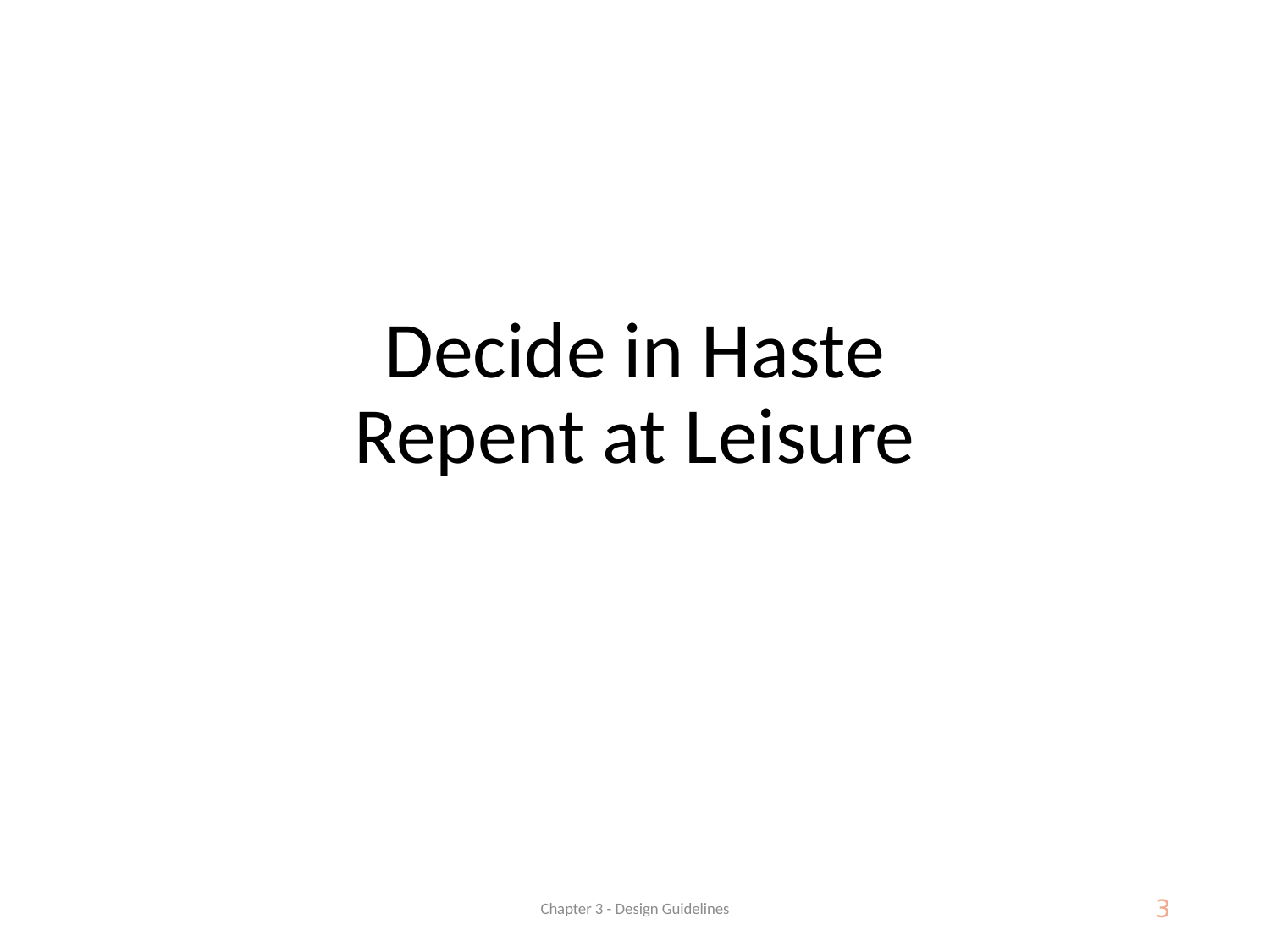

# Decide in Haste Repent at Leisure
Chapter 3 - Design Guidelines
3